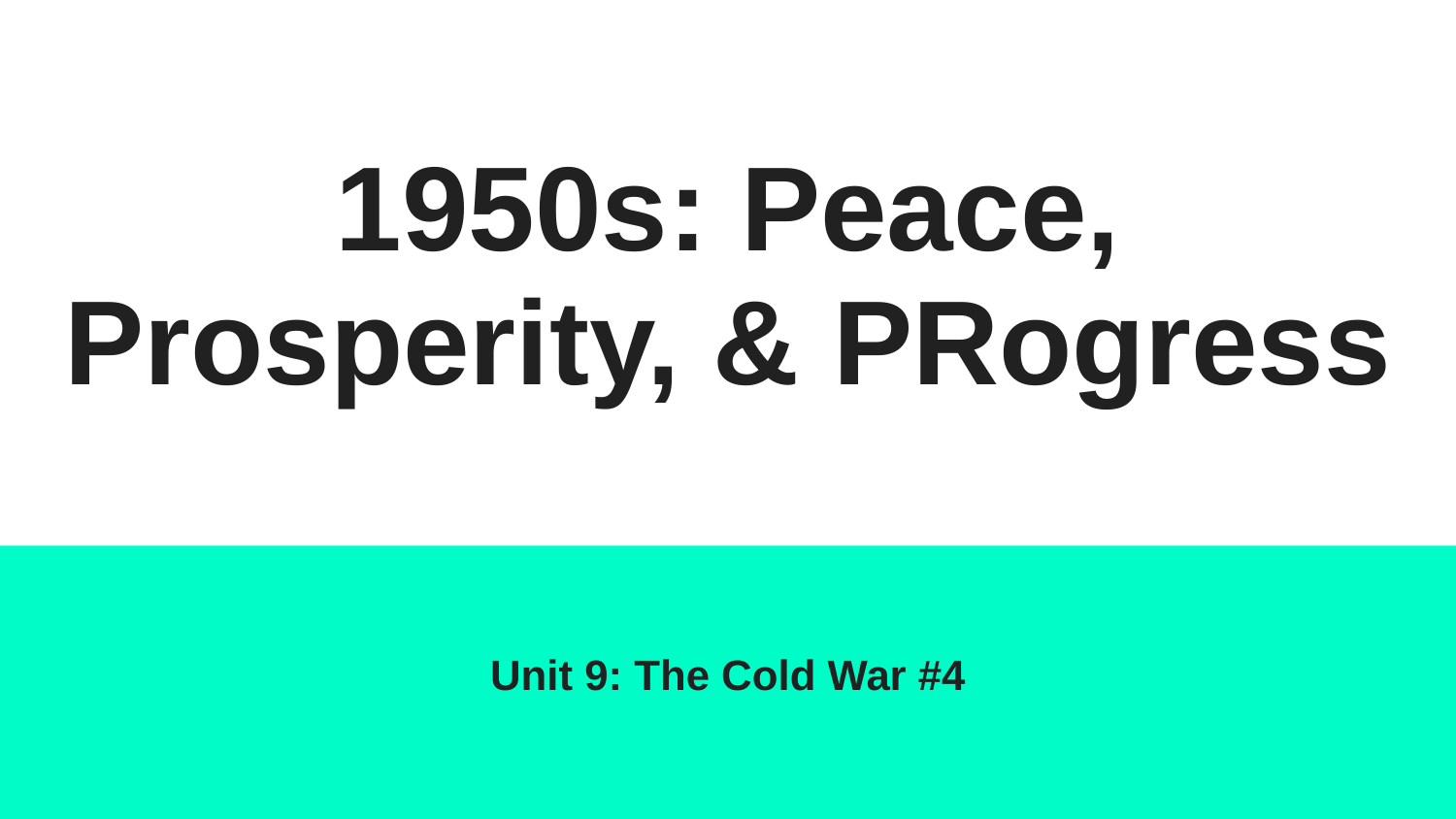

# 1950s: Peace, Prosperity, & PRogress
Unit 9: The Cold War #4